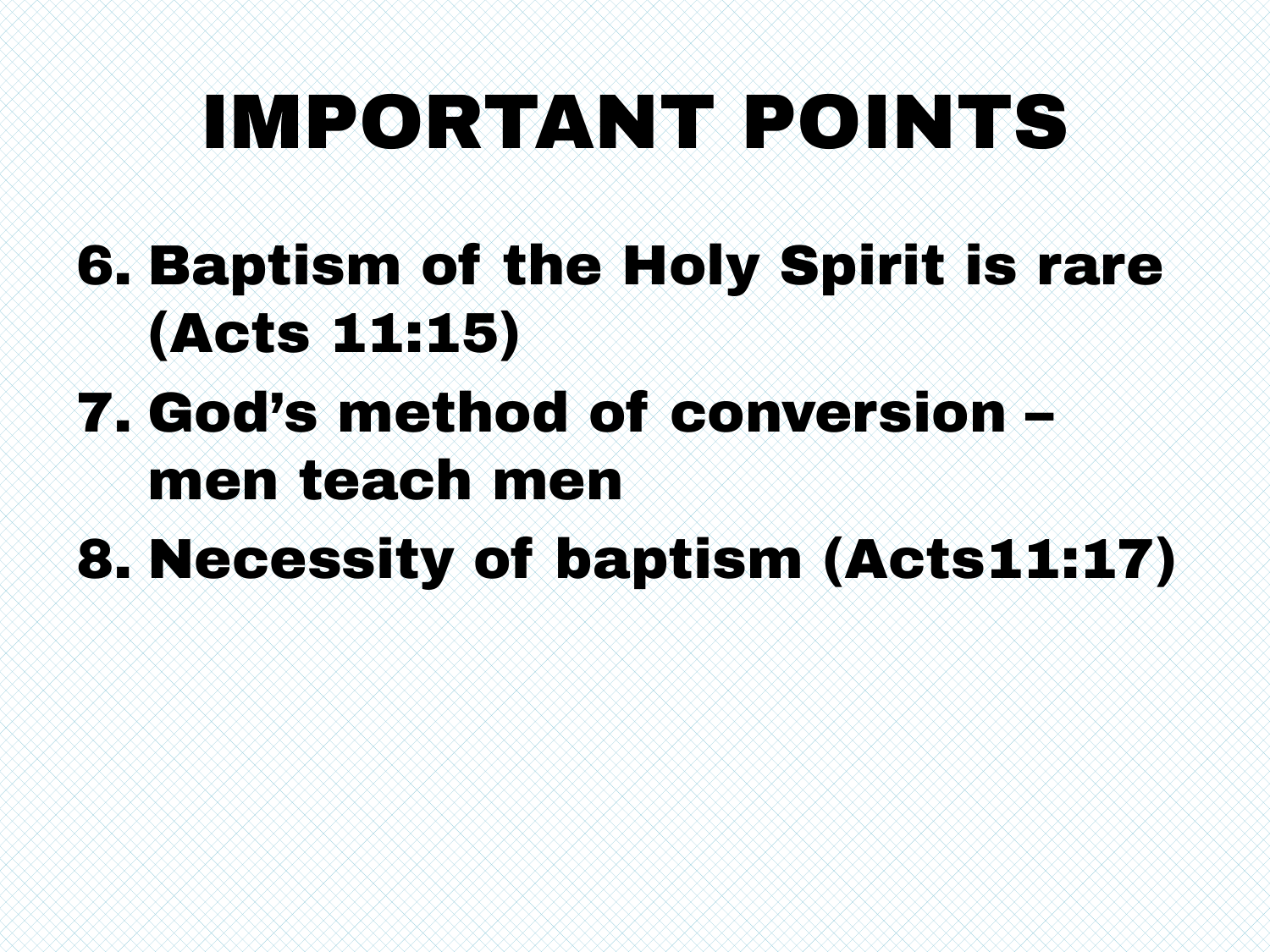

# IMPORTANT POINTS
Baptism of the Holy Spirit is rare (Acts 11:15)
God’s method of conversion – men teach men
Necessity of baptism (Acts11:17)